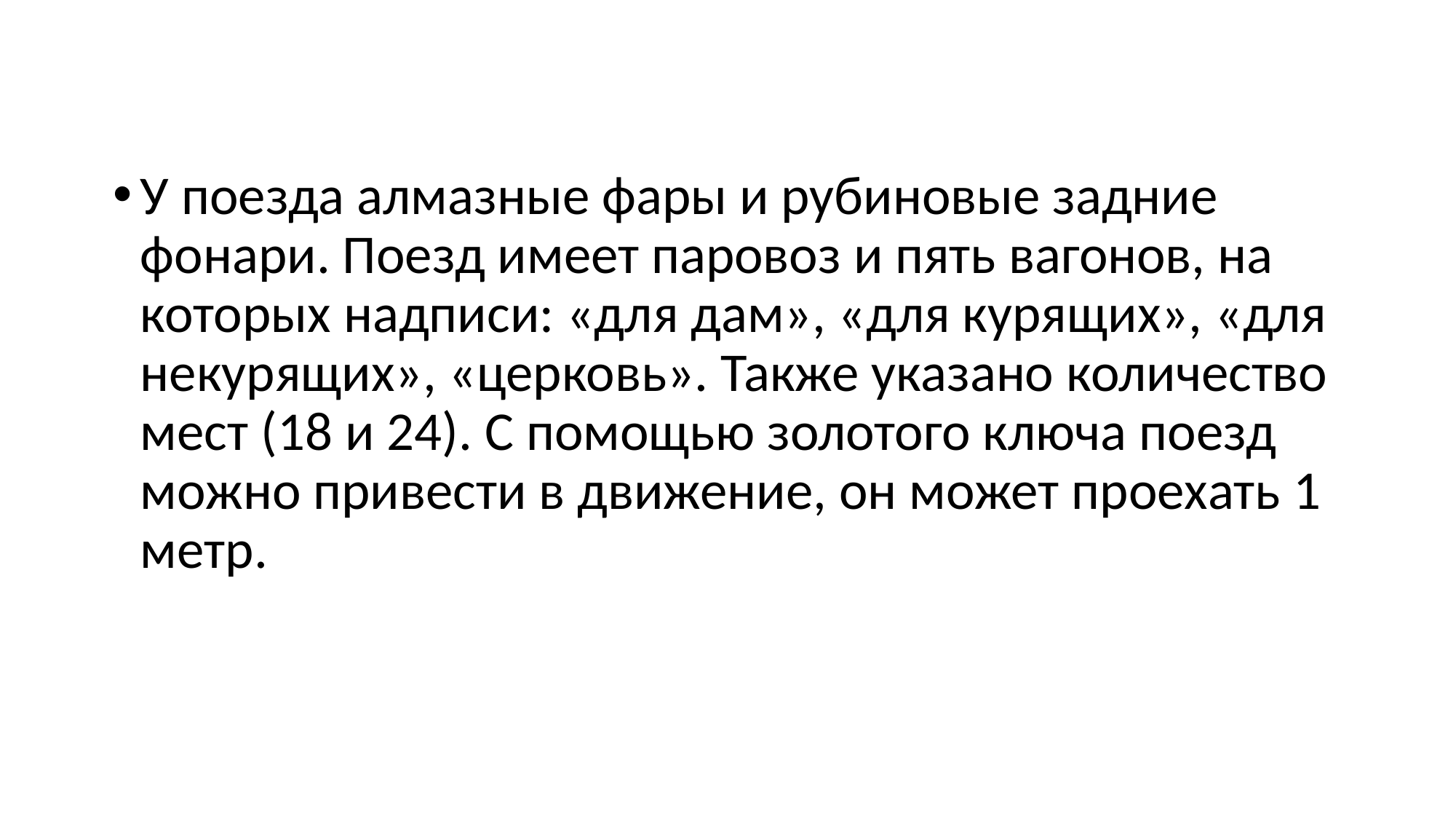

У поезда алмазные фары и рубиновые задние фонари. Поезд имеет паровоз и пять вагонов, на которых надписи: «для дам», «для курящих», «для некурящих», «церковь». Также указано количество мест (18 и 24). С помощью золотого ключа поезд можно привести в движение, он может проехать 1 метр.